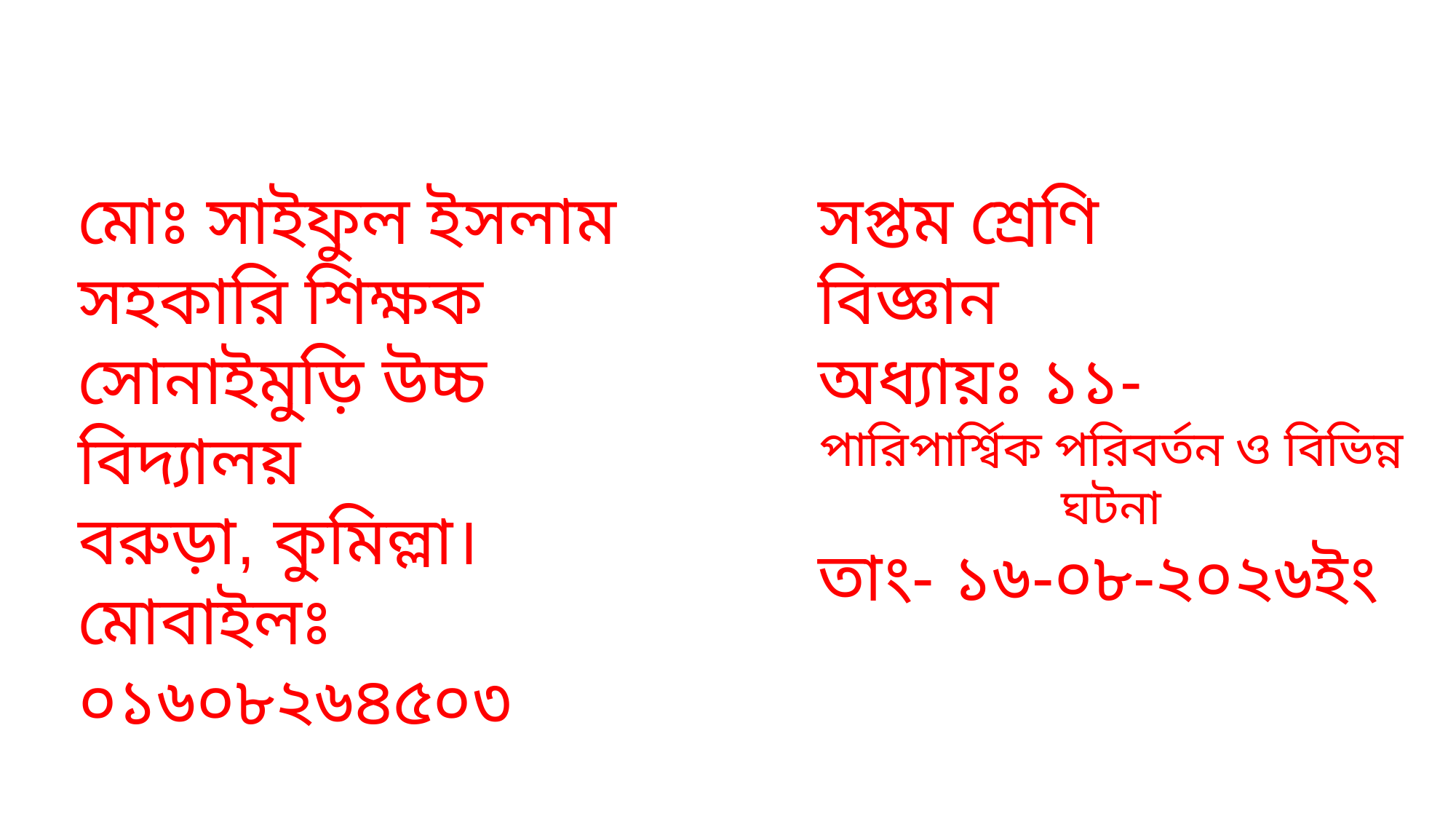

মোঃ সাইফুল ইসলাম
সহকারি শিক্ষক
সোনাইমুড়ি উচ্চ বিদ্যালয়
বরুড়া, কুমিল্লা।
মোবাইলঃ ০১৬০৮২৬৪৫০৩
সপ্তম শ্রেণি
বিজ্ঞান
অধ্যায়ঃ ১১-
পারিপার্শ্বিক পরিবর্তন ও বিভিন্ন ঘটনা
তাং- ১৬-০৮-২০২৬ইং